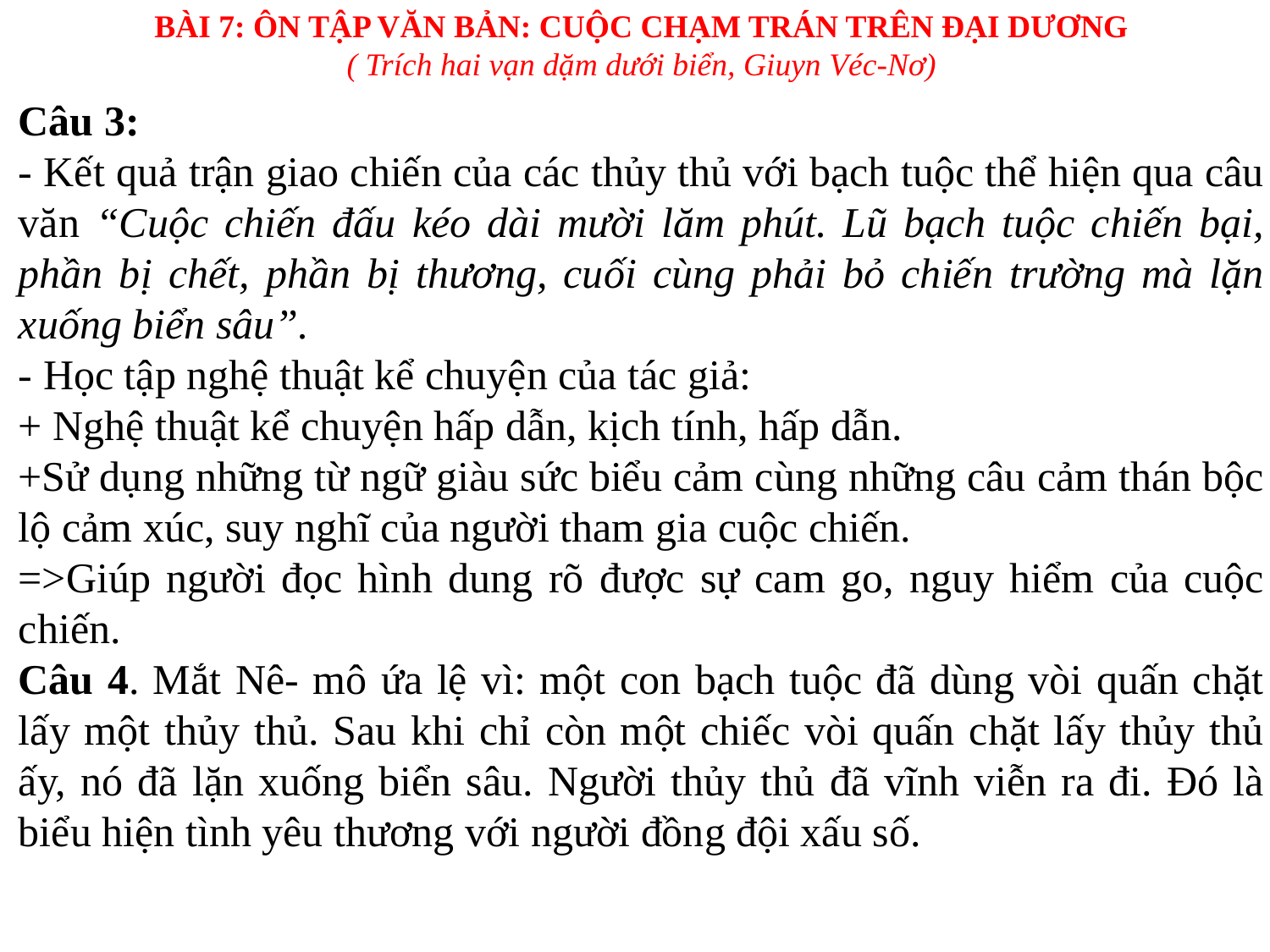

BÀI 7: ÔN TẬP VĂN BẢN: CUỘC CHẠM TRÁN TRÊN ĐẠI DƯƠNG
( Trích hai vạn dặm dưới biển, Giuyn Véc-Nơ)

Câu 3:
- Kết quả trận giao chiến của các thủy thủ với bạch tuộc thể hiện qua câu văn “Cuộc chiến đấu kéo dài mười lăm phút. Lũ bạch tuộc chiến bại, phần bị chết, phần bị thương, cuối cùng phải bỏ chiến trường mà lặn xuống biển sâu”.
- Học tập nghệ thuật kể chuyện của tác giả:
+ Nghệ thuật kể chuyện hấp dẫn, kịch tính, hấp dẫn.
+Sử dụng những từ ngữ giàu sức biểu cảm cùng những câu cảm thán bộc lộ cảm xúc, suy nghĩ của người tham gia cuộc chiến.
=>Giúp người đọc hình dung rõ được sự cam go, nguy hiểm của cuộc chiến.
Câu 4. Mắt Nê- mô ứa lệ vì: một con bạch tuộc đã dùng vòi quấn chặt lấy một thủy thủ. Sau khi chỉ còn một chiếc vòi quấn chặt lấy thủy thủ ấy, nó đã lặn xuống biển sâu. Người thủy thủ đã vĩnh viễn ra đi. Đó là biểu hiện tình yêu thương với người đồng đội xấu số.